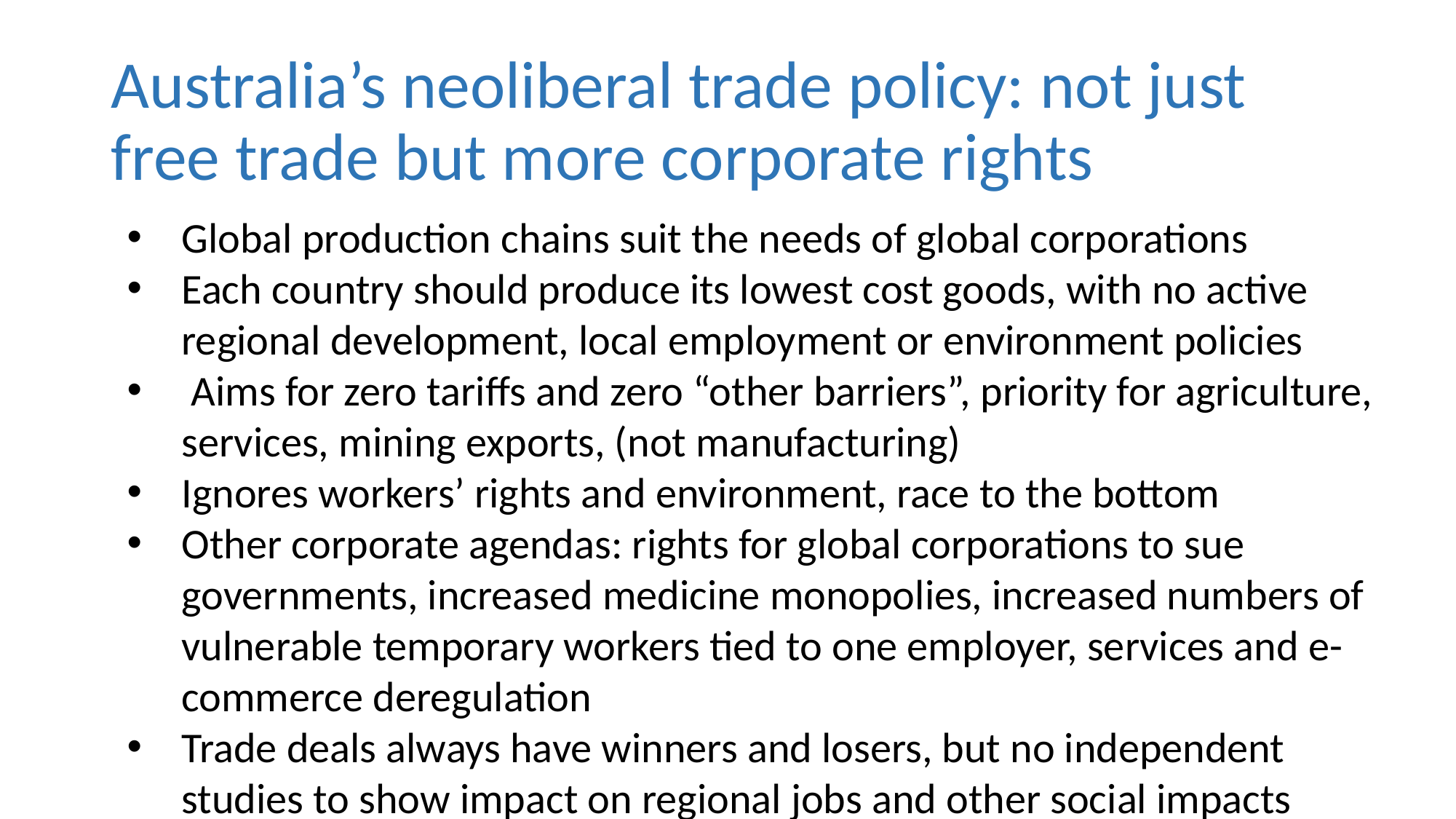

# Australia’s neoliberal trade policy: not just free trade but more corporate rights
Global production chains suit the needs of global corporations
Each country should produce its lowest cost goods, with no active regional development, local employment or environment policies
 Aims for zero tariffs and zero “other barriers”, priority for agriculture, services, mining exports, (not manufacturing)
Ignores workers’ rights and environment, race to the bottom
Other corporate agendas: rights for global corporations to sue governments, increased medicine monopolies, increased numbers of vulnerable temporary workers tied to one employer, services and e-commerce deregulation
Trade deals always have winners and losers, but no independent studies to show impact on regional jobs and other social impacts